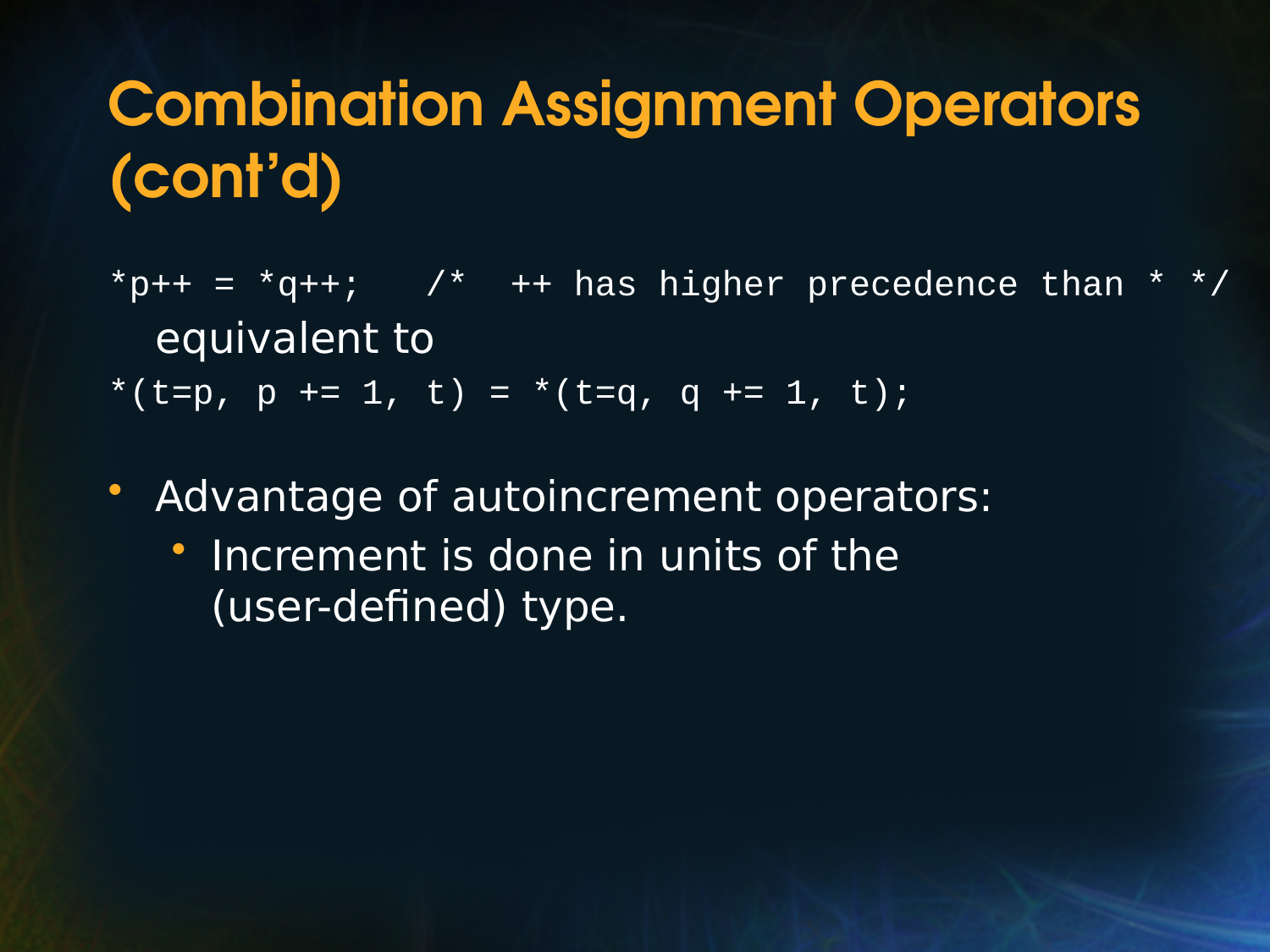

# Combination Assignment Operators (cont’d)
*p++ = *q++;   /*  ++ has higher precedence than * */
 	equivalent to
*(t=p, p += 1, t) = *(t=q, q += 1, t);

Advantage of autoincrement operators:
Increment is done in units of the
(user-defined) type.